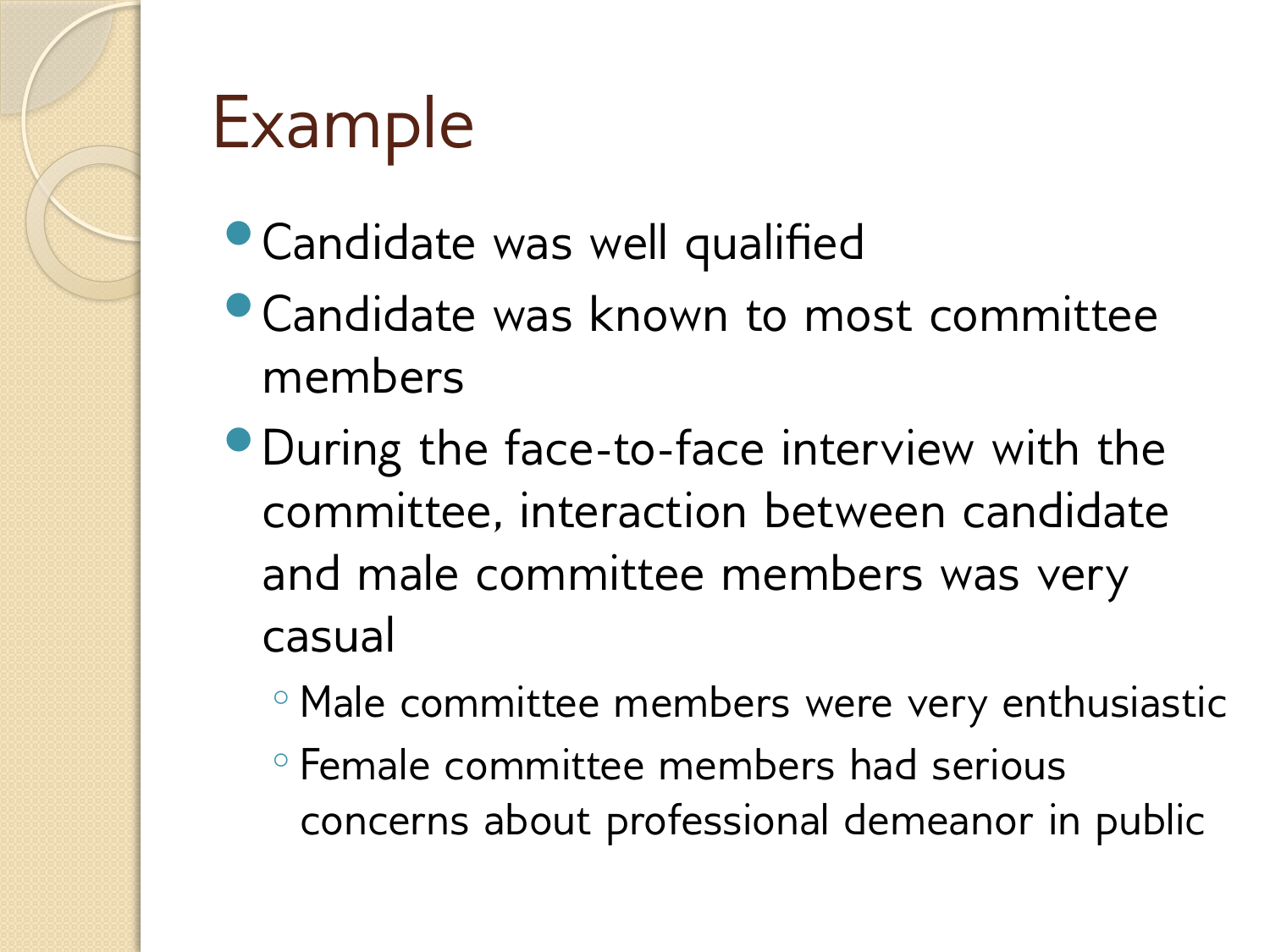

# Example
Candidate was well qualified
Candidate was known to most committee members
During the face-to-face interview with the committee, interaction between candidate and male committee members was very casual
Male committee members were very enthusiastic
Female committee members had serious concerns about professional demeanor in public